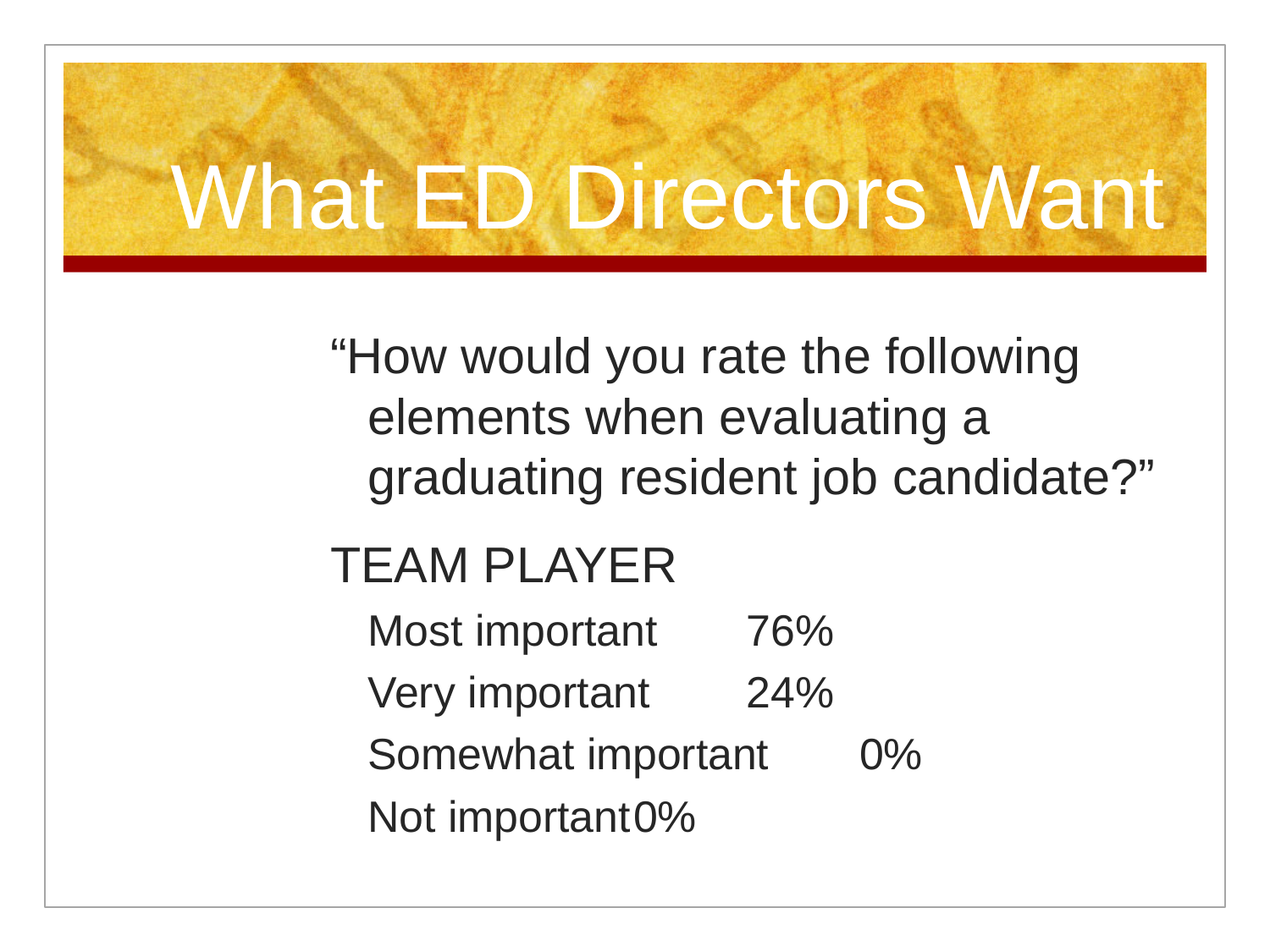

# What ED Directors Want
“How would you rate the following elements when evaluating a graduating resident job candidate?”
TEAM PLAYER
Most important			76%
Very important			24%
Somewhat important		0%
Not important			0%